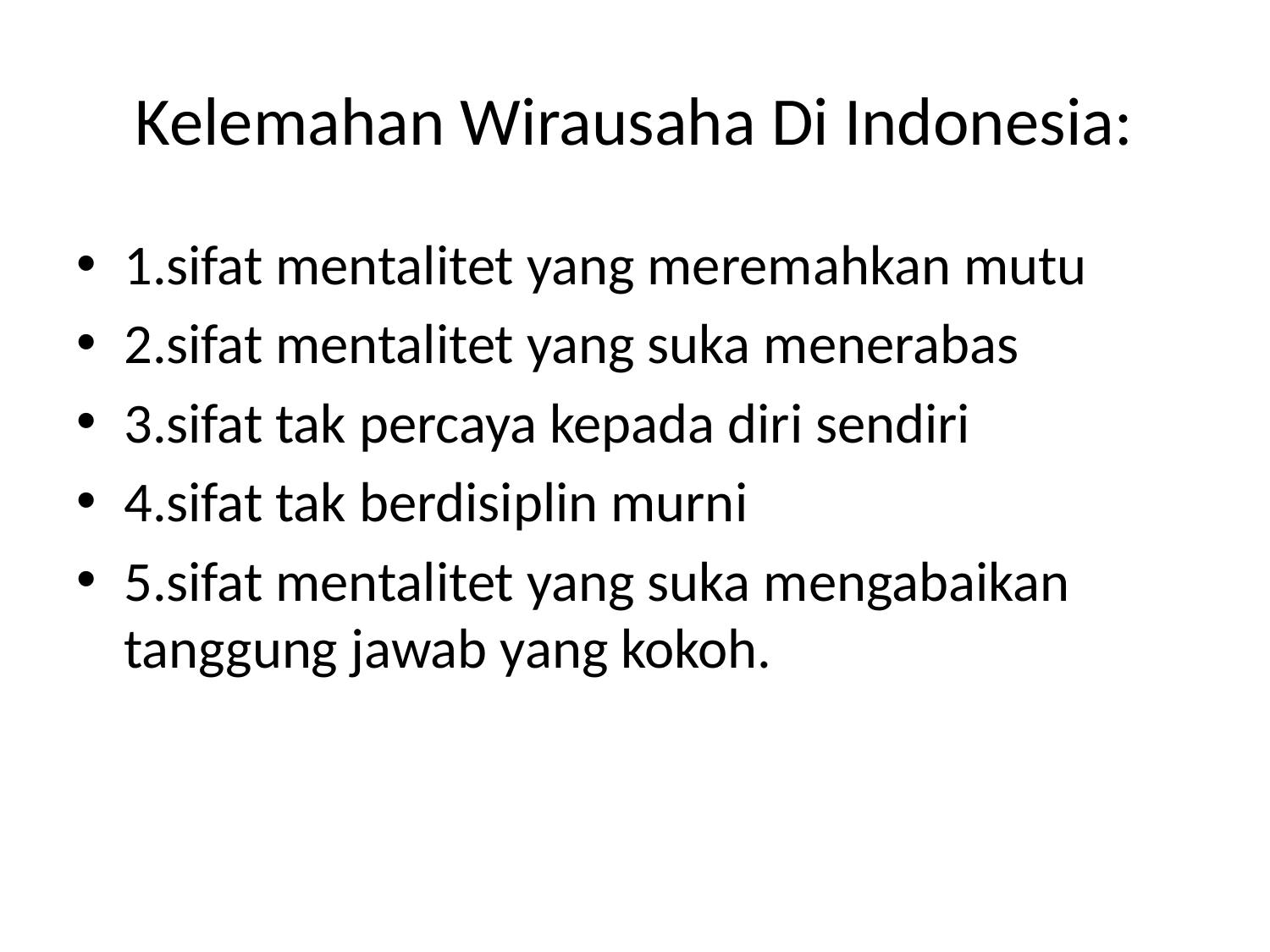

# Kelemahan Wirausaha Di Indonesia:
1.sifat mentalitet yang meremahkan mutu
2.sifat mentalitet yang suka menerabas
3.sifat tak percaya kepada diri sendiri
4.sifat tak berdisiplin murni
5.sifat mentalitet yang suka mengabaikan tanggung jawab yang kokoh.